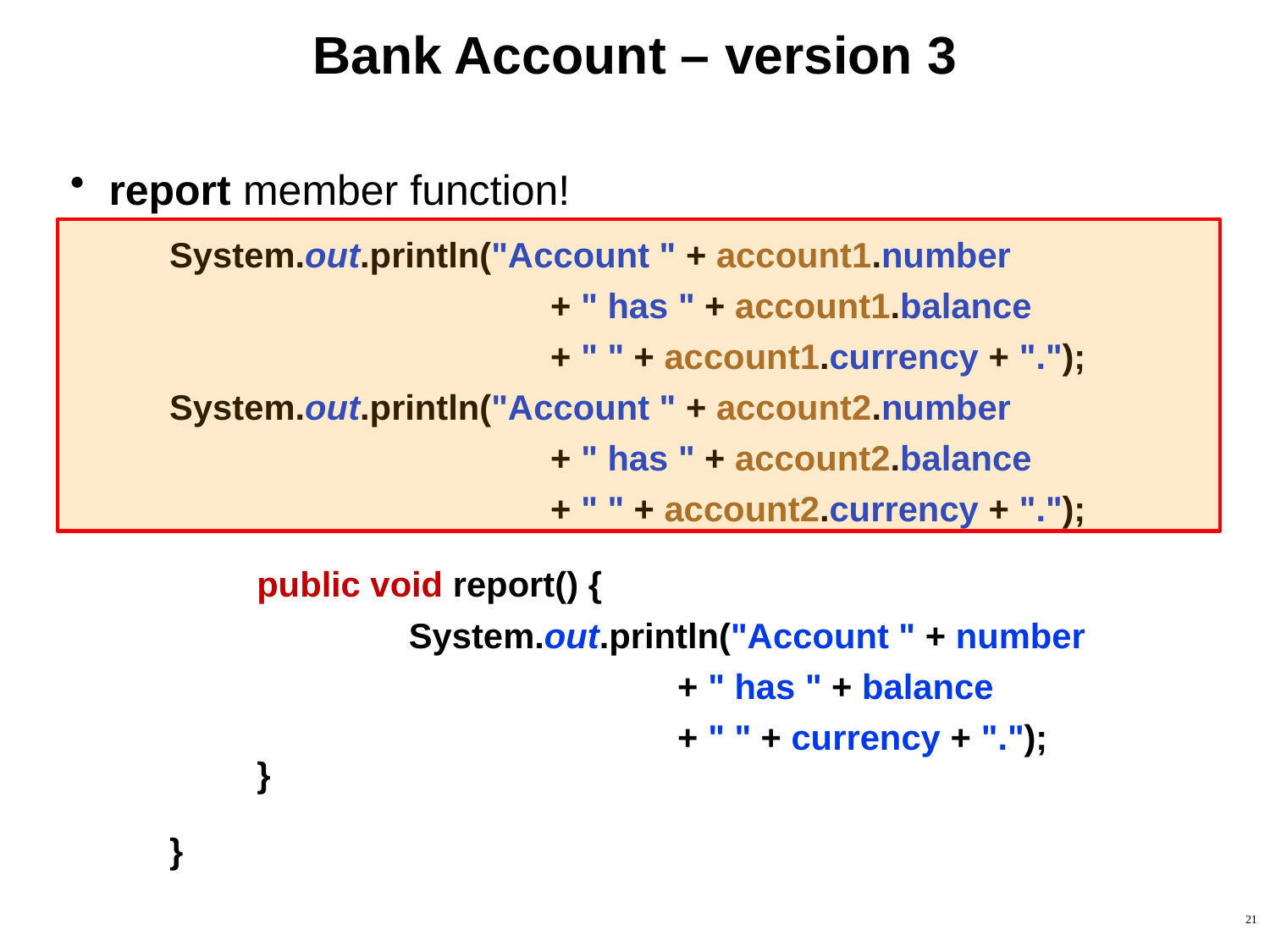

# Bank Account – version 3
 report member function!
System.out.println("Account " + account1.number
			+ " has " + account1.balance
			+ " " + account1.currency + ".");
System.out.println("Account " + account2.number
			+ " has " + account2.balance
			+ " " + account2.currency + ".");

public void report() {
	System.out.println("Account " + number
				+ " has " + balance
				+ " " + currency + ".");
}

}

21